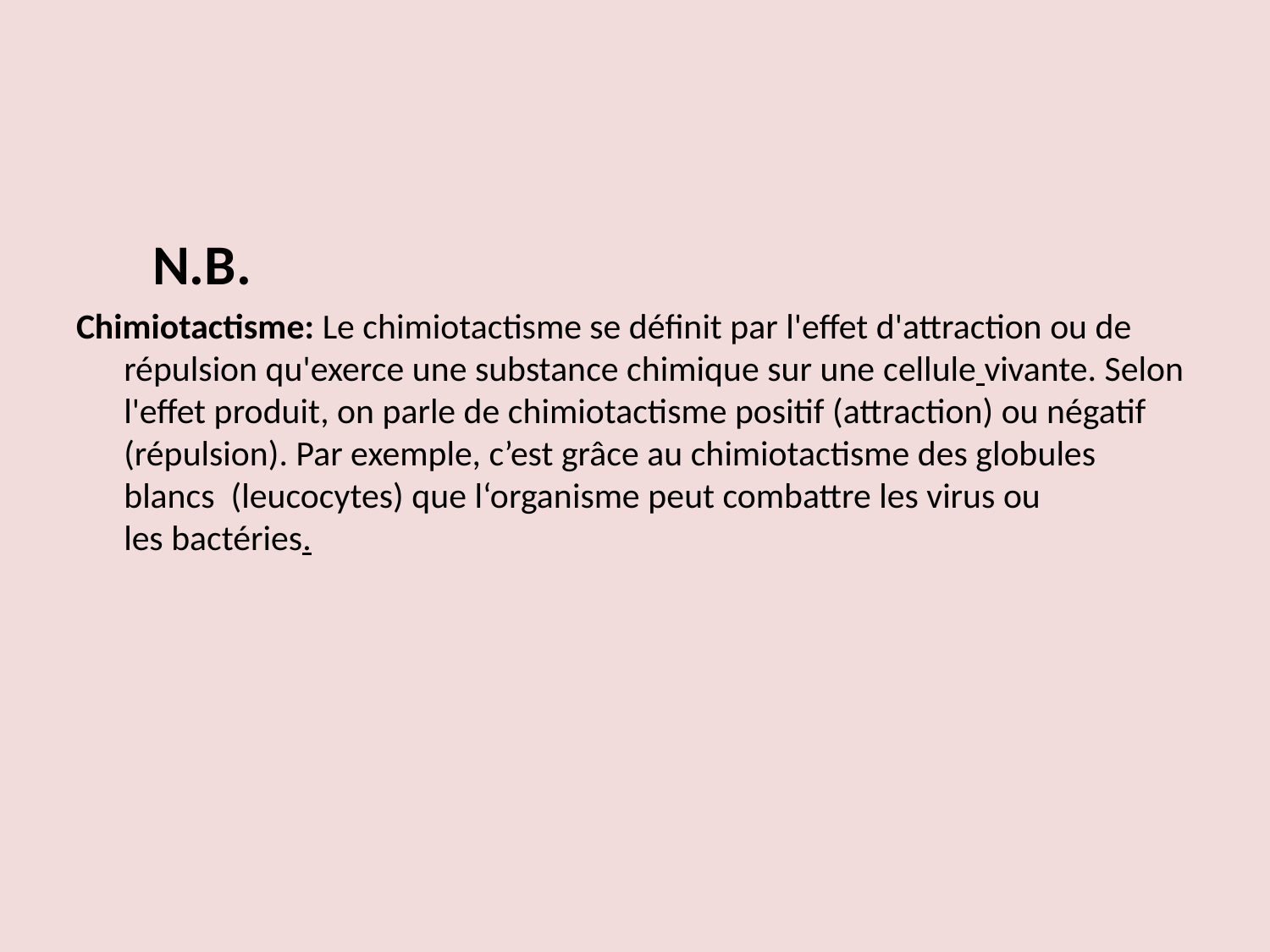

#
      N.B.
Chimiotactisme: Le chimiotactisme se définit par l'effet d'attraction ou de répulsion qu'exerce une substance chimique sur une cellule vivante. Selon l'effet produit, on parle de chimiotactisme positif (attraction) ou négatif (répulsion). Par exemple, c’est grâce au chimiotactisme des globules blancs  (leucocytes) que l‘organisme peut combattre les virus ou les bactéries.